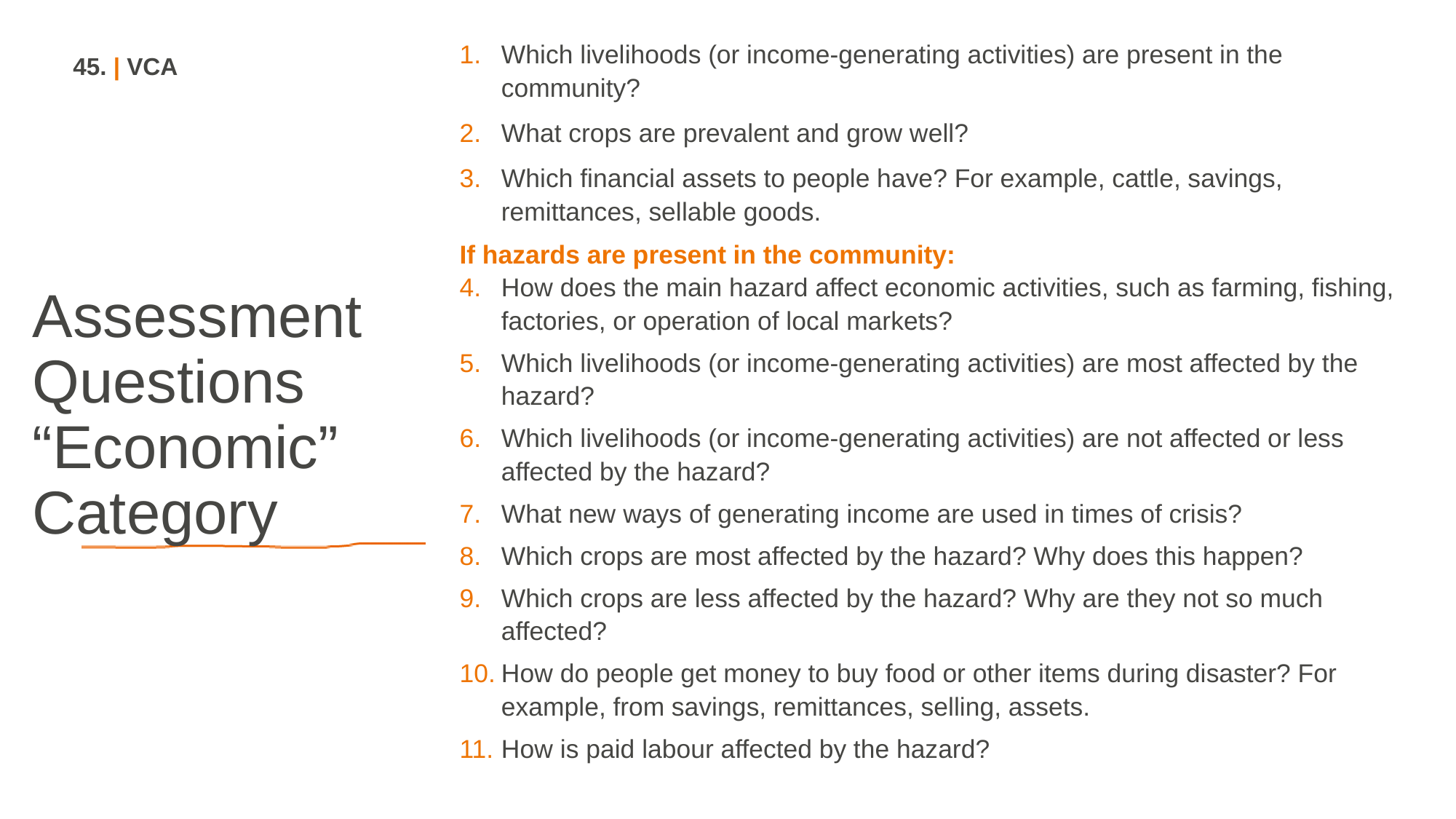

Which livelihoods (or income-generating activities) are present in the community?
What crops are prevalent and grow well?
Which financial assets to people have? For example, cattle, savings, remittances, sellable goods.
If hazards are present in the community:
How does the main hazard affect economic activities, such as farming, fishing, factories, or operation of local markets?
Which livelihoods (or income-generating activities) are most affected by the hazard?
Which livelihoods (or income-generating activities) are not affected or less affected by the hazard?
What new ways of generating income are used in times of crisis?
Which crops are most affected by the hazard? Why does this happen?
Which crops are less affected by the hazard? Why are they not so much affected?
How do people get money to buy food or other items during disaster? For example, from savings, remittances, selling, assets.
How is paid labour affected by the hazard?
45. | VCA
Assessment Questions “Economic” Category